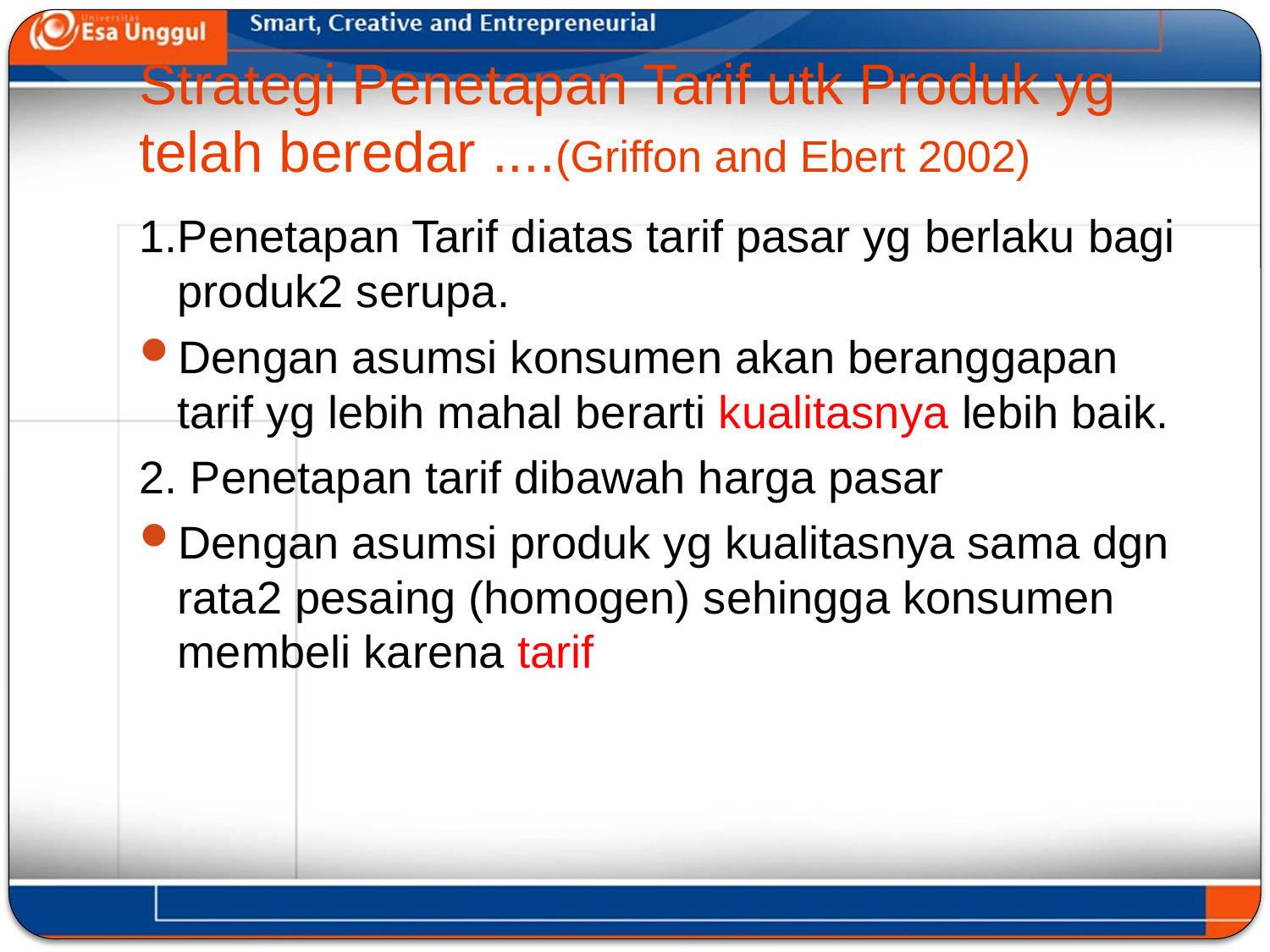

# Strategi Penetapan Tarif utk Produk yg telah beredar ....(Griffon and Ebert 2002)
1.Penetapan Tarif diatas tarif pasar yg berlaku bagi produk2 serupa.
Dengan asumsi konsumen akan beranggapan tarif yg lebih mahal berarti kualitasnya lebih baik.
2. Penetapan tarif dibawah harga pasar
Dengan asumsi produk yg kualitasnya sama dgn rata2 pesaing (homogen) sehingga konsumen membeli karena tarif